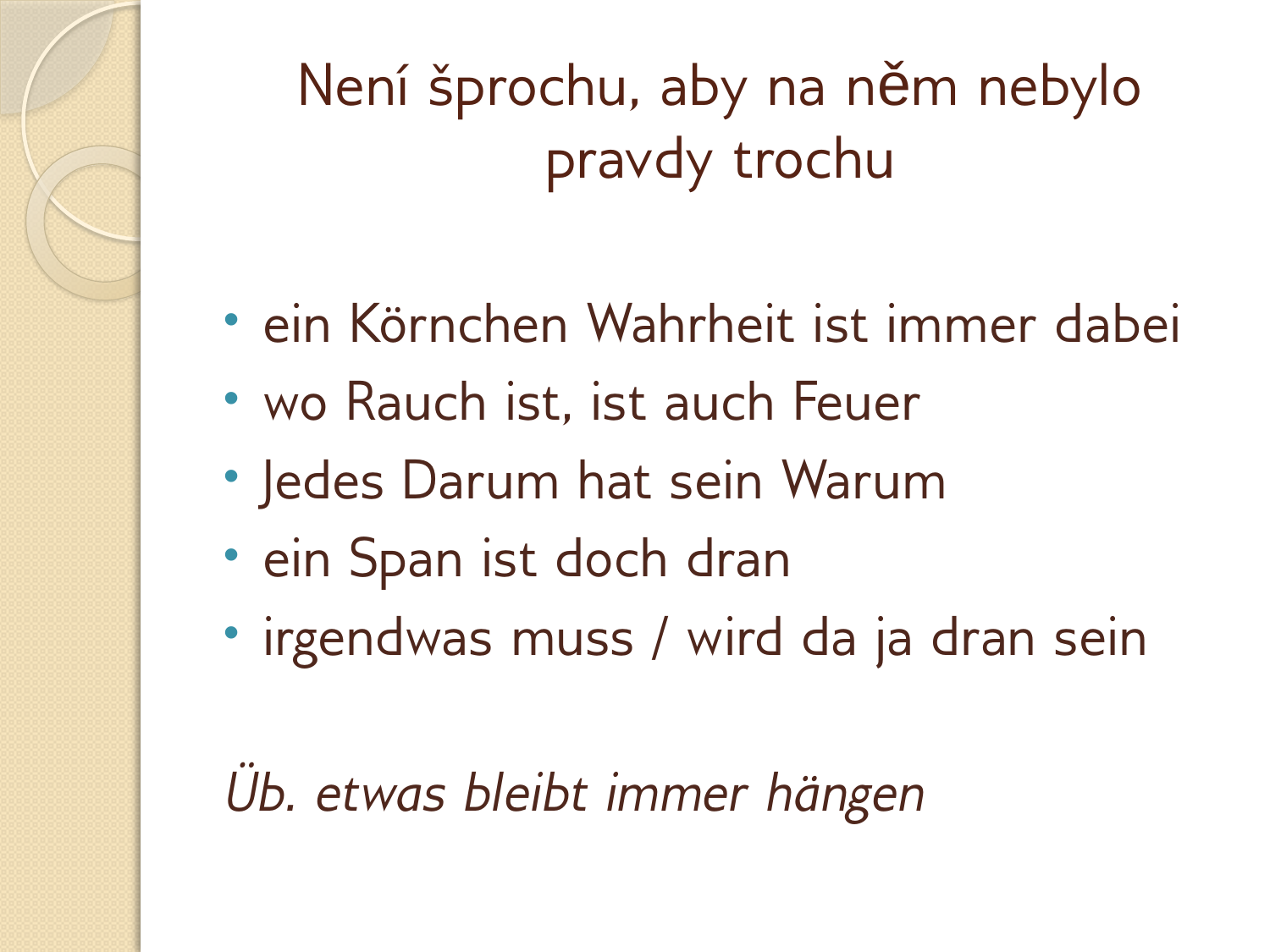

# Není šprochu, aby na něm nebylo pravdy trochu

ein Körnchen Wahrheit ist immer dabei
wo Rauch ist, ist auch Feuer
Jedes Darum hat sein Warum
ein Span ist doch dran
irgendwas muss / wird da ja dran sein

Üb. etwas bleibt immer hängen